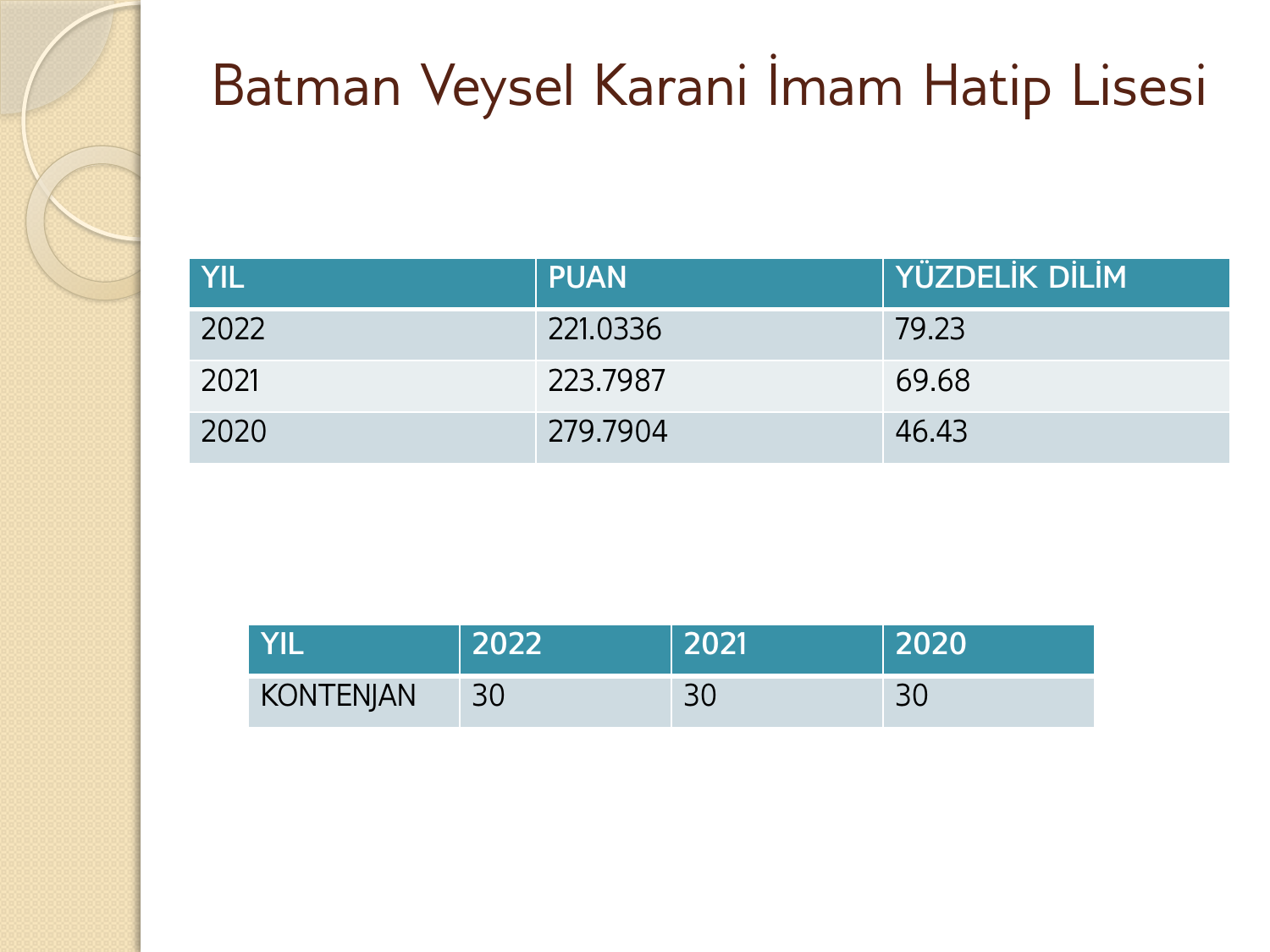

# Batman Veysel Karani İmam Hatip Lisesi
| YIL | PUAN | YÜZDELİK DİLİM |
| --- | --- | --- |
| 2022 | 221.0336 | 79.23 |
| 2021 | 223.7987 | 69.68 |
| 2020 | 279.7904 | 46.43 |
| YIL | 2022 | 2021 | 2020 |
| --- | --- | --- | --- |
| KONTENJAN | 30 | 30 | 30 |